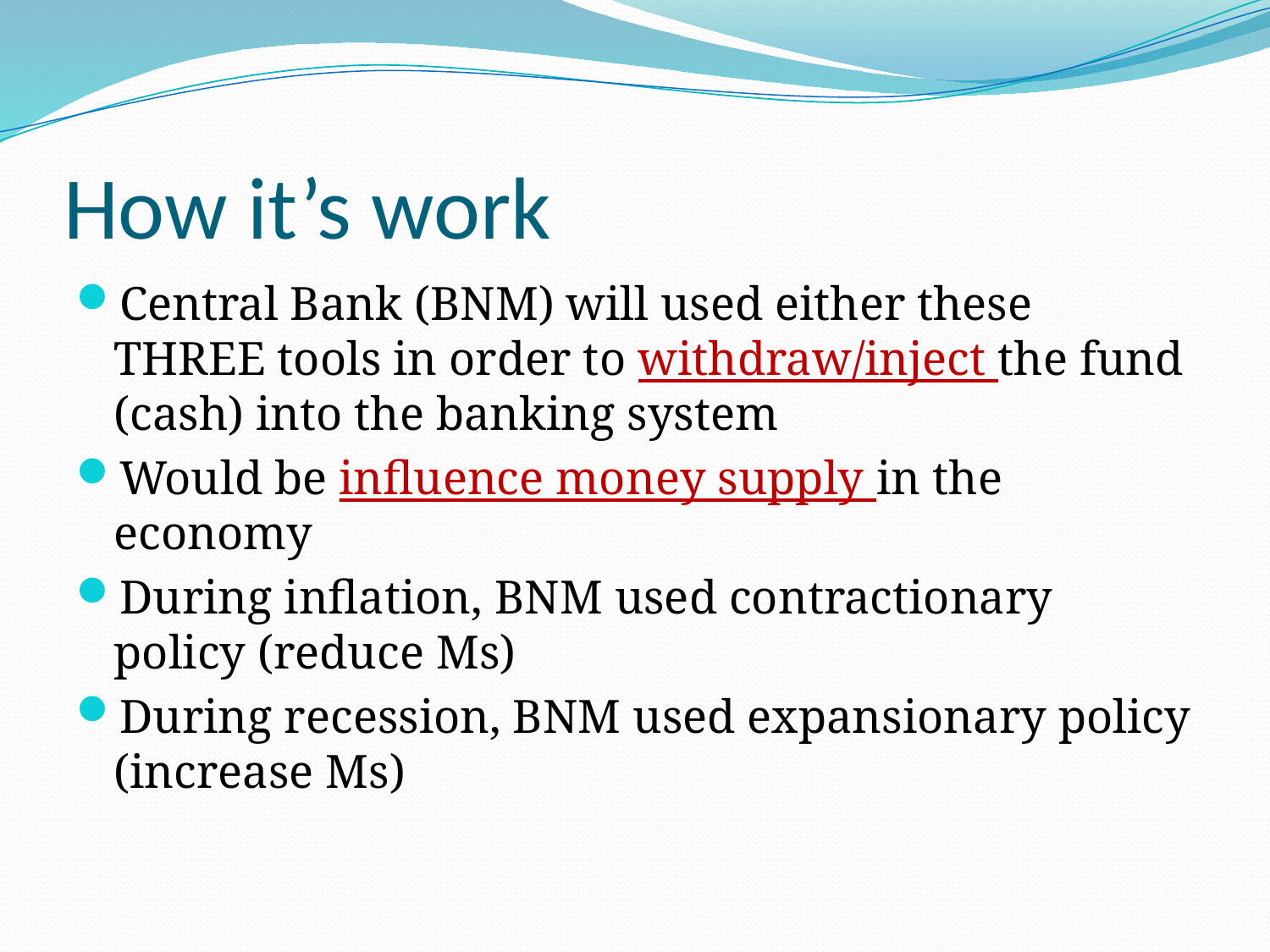

# How it’s work
Central Bank (BNM) will used either these THREE tools in order to withdraw/inject the fund (cash) into the banking system
Would be influence money supply in the economy
During inflation, BNM used contractionary policy (reduce Ms)
During recession, BNM used expansionary policy (increase Ms)